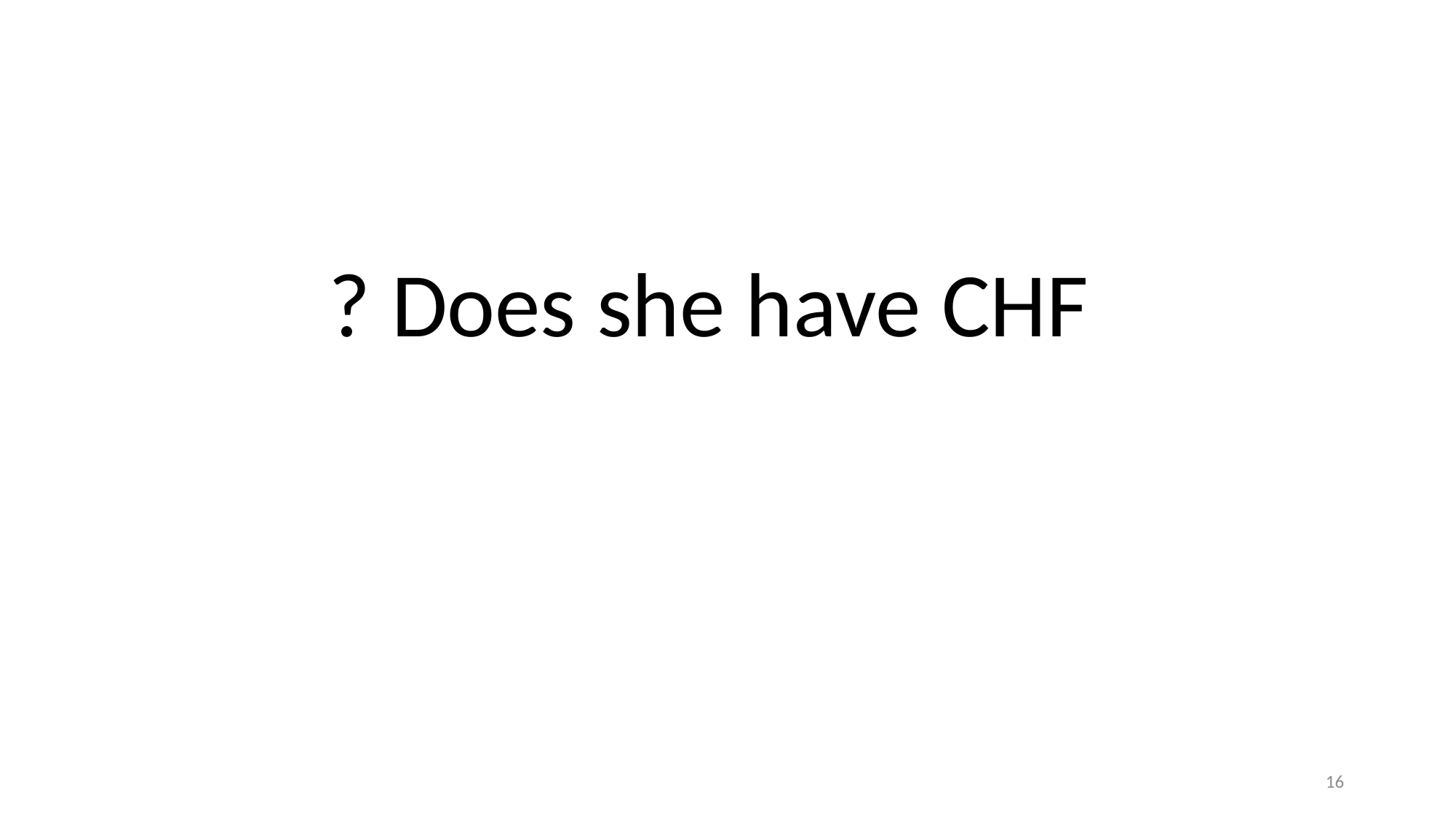

# ? Does she have CHF

16